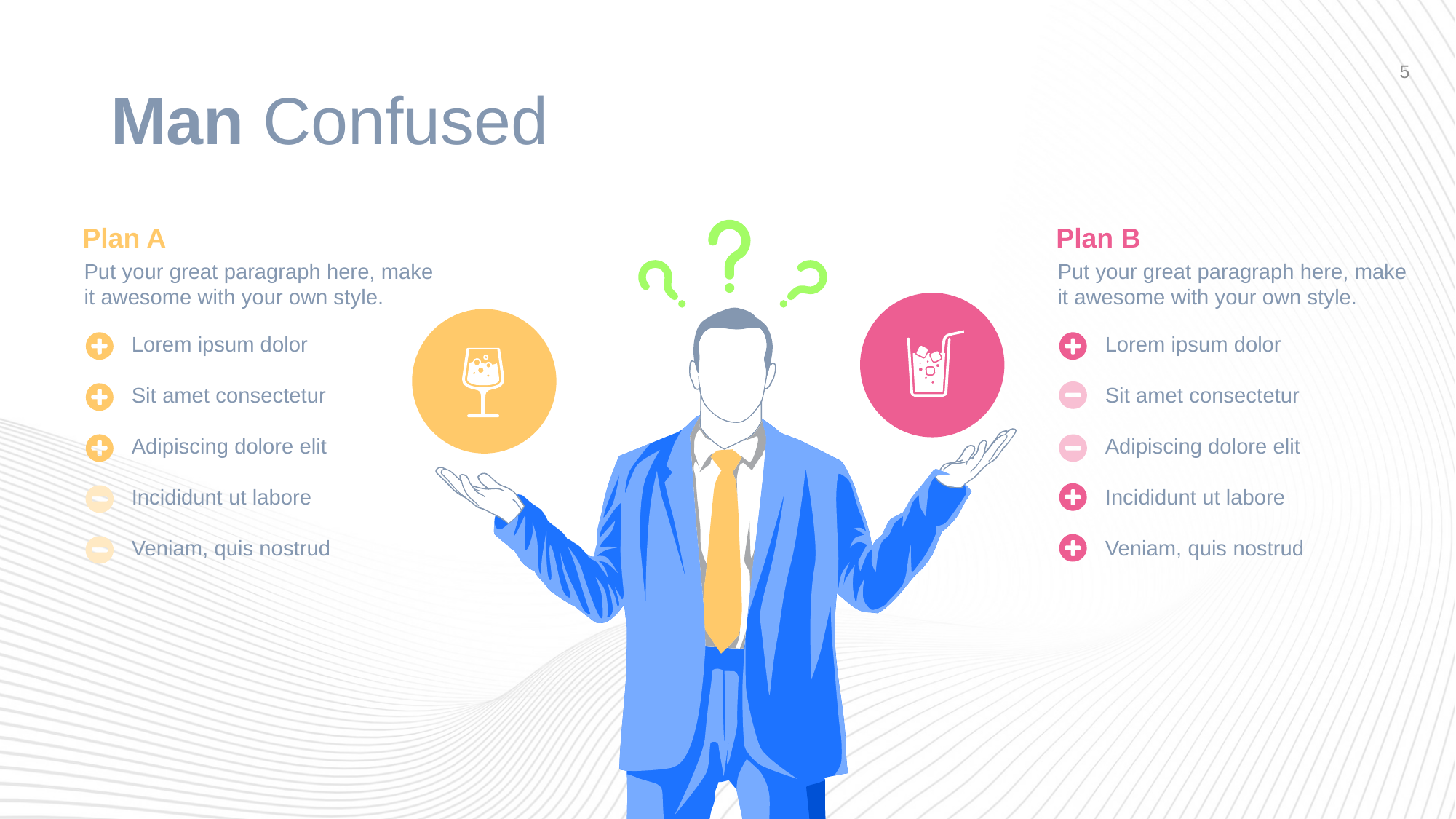

# Man Confused
5
Plan A
Put your great paragraph here, make it awesome with your own style.
Lorem ipsum dolor

Sit amet consectetur

Adipiscing dolore elit

Incididunt ut labore

Veniam, quis nostrud

Plan B
Put your great paragraph here, make it awesome with your own style.
Lorem ipsum dolor

Sit amet consectetur

Adipiscing dolore elit

Incididunt ut labore

Veniam, quis nostrud